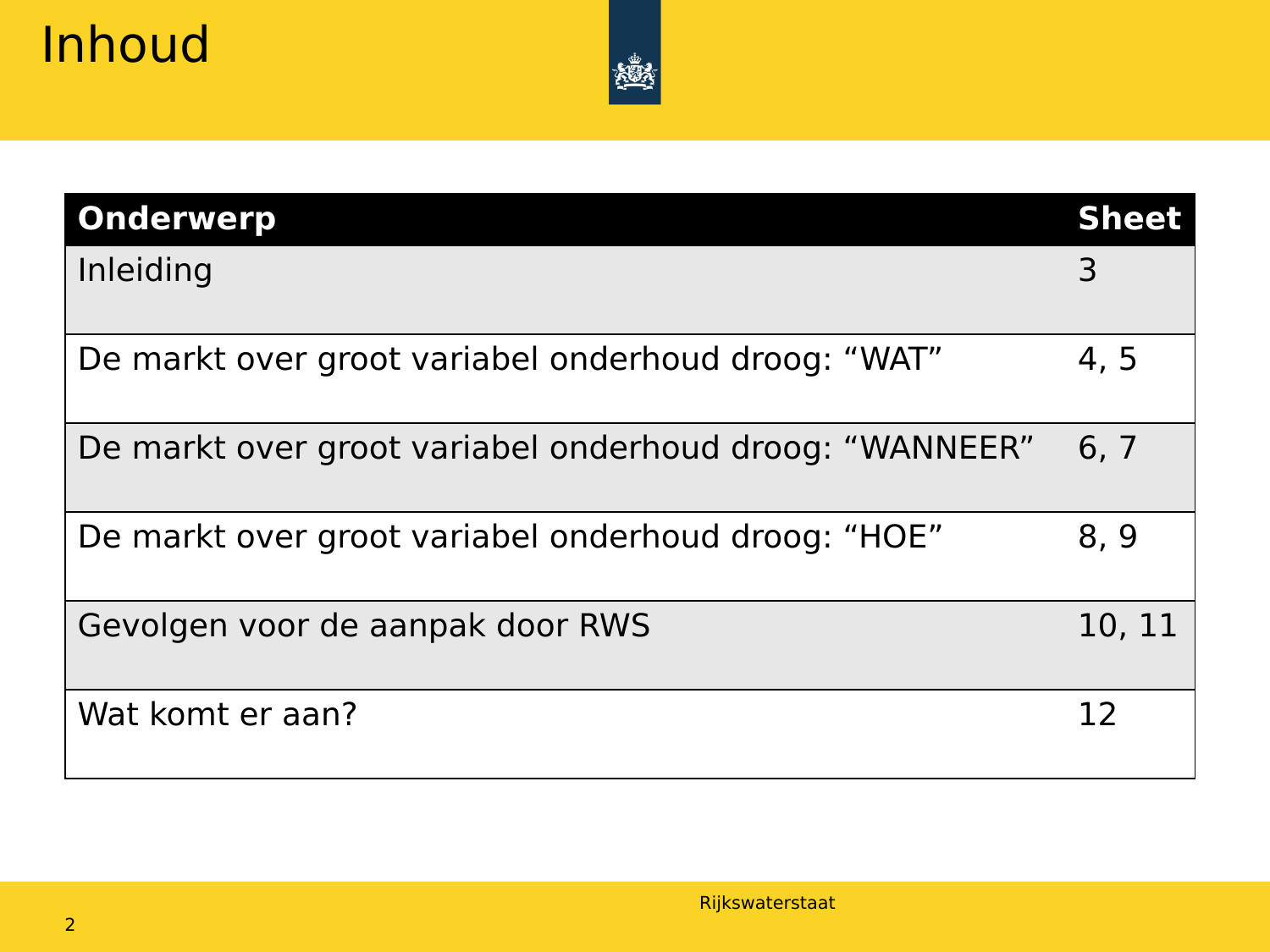

Inhoud
| Onderwerp | Sheet |
| --- | --- |
| Inleiding | 3 |
| De markt over groot variabel onderhoud droog: “WAT” | 4, 5 |
| De markt over groot variabel onderhoud droog: “WANNEER” | 6, 7 |
| De markt over groot variabel onderhoud droog: “HOE” | 8, 9 |
| Gevolgen voor de aanpak door RWS | 10, 11 |
| Wat komt er aan? | 12 |
2